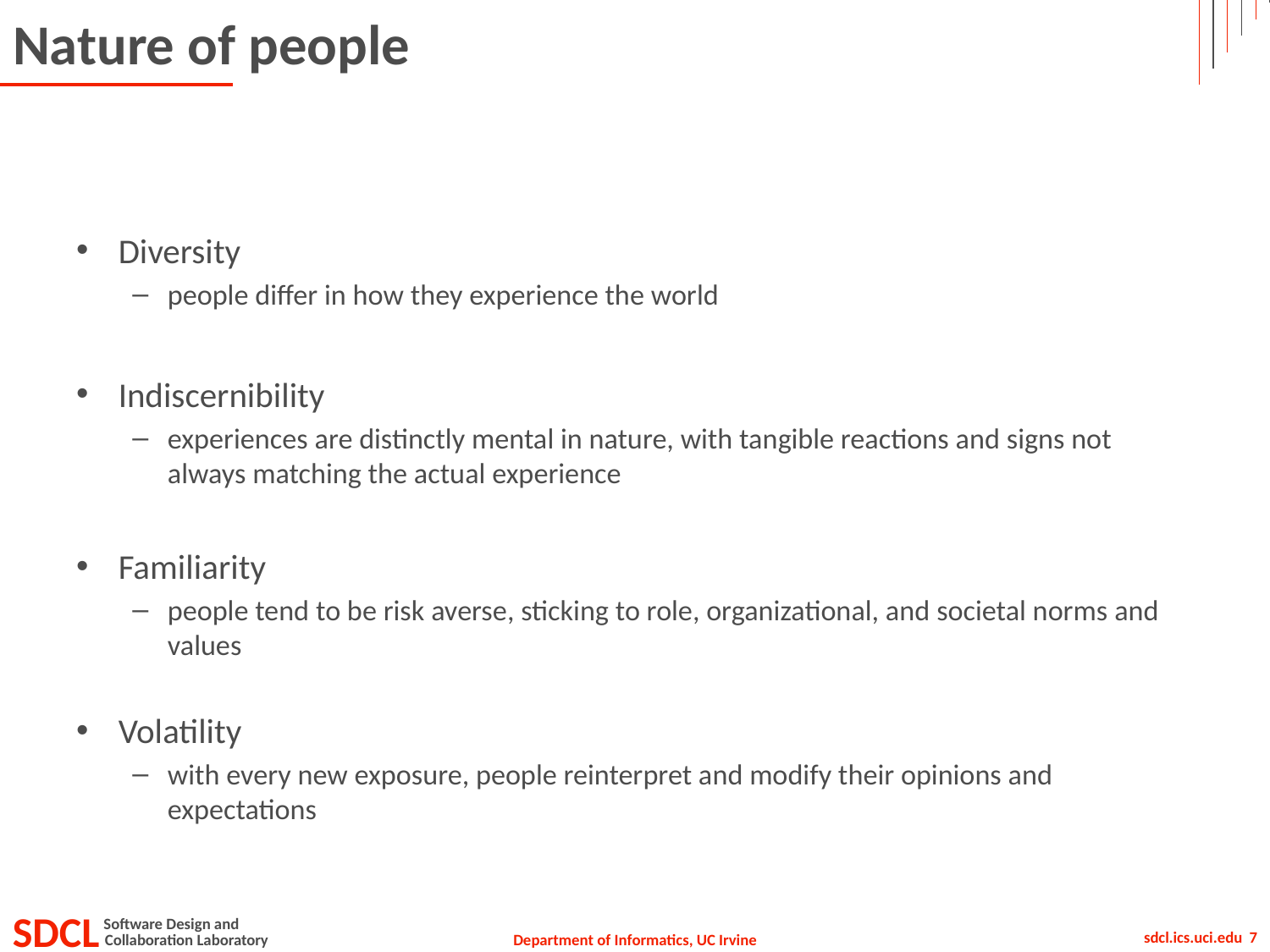

# Nature of people
Diversity
people differ in how they experience the world

Indiscernibility
experiences are distinctly mental in nature, with tangible reactions and signs not always matching the actual experience

Familiarity
people tend to be risk averse, sticking to role, organizational, and societal norms and values

Volatility
with every new exposure, people reinterpret and modify their opinions and expectations